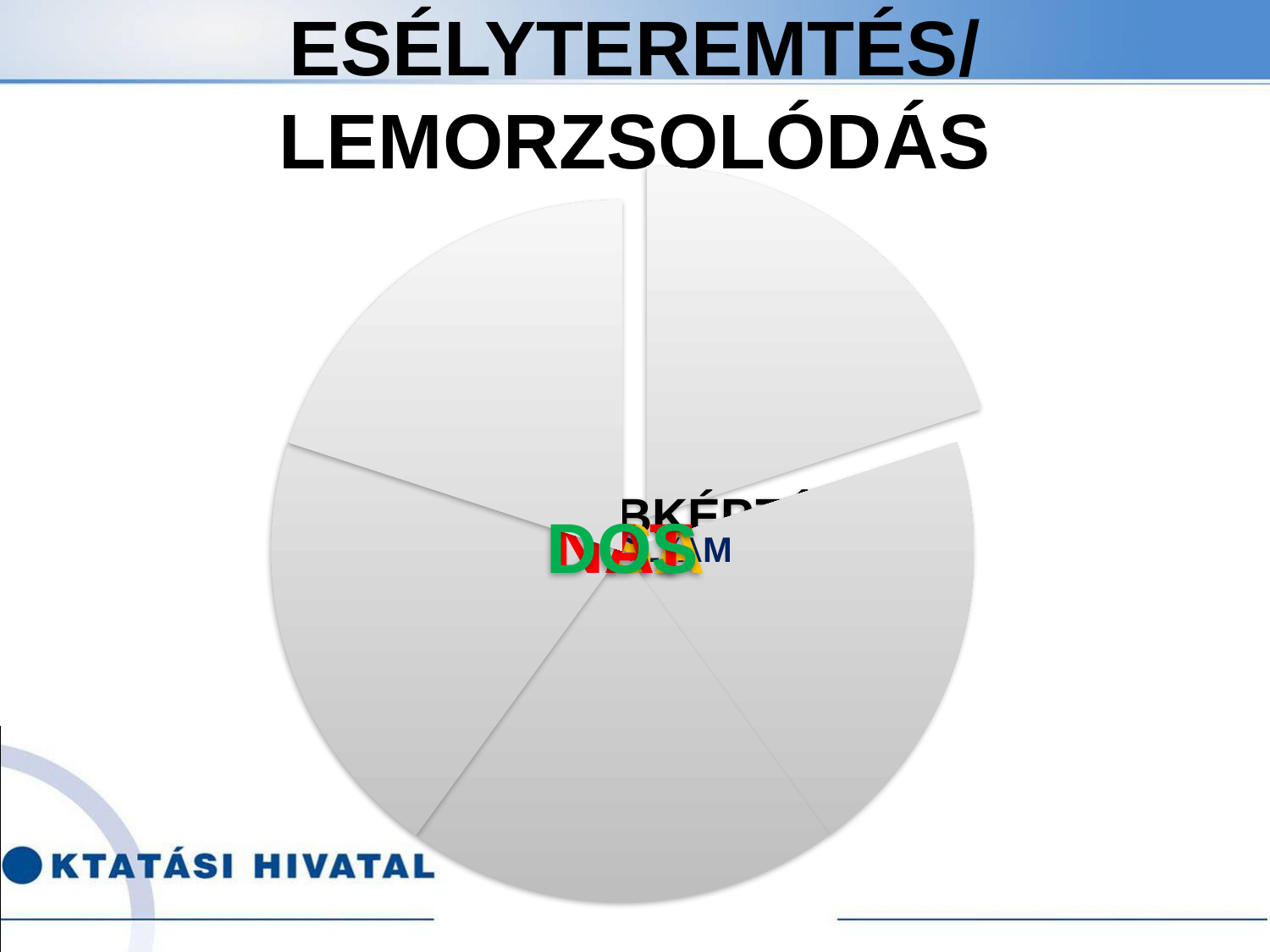

# ESÉLYTEREMTÉS/ LEMORZSOLÓDÁS
TOVÁBBKÉPZÉS
9 ÉVFOLYAM
PISA
NAT
DOS